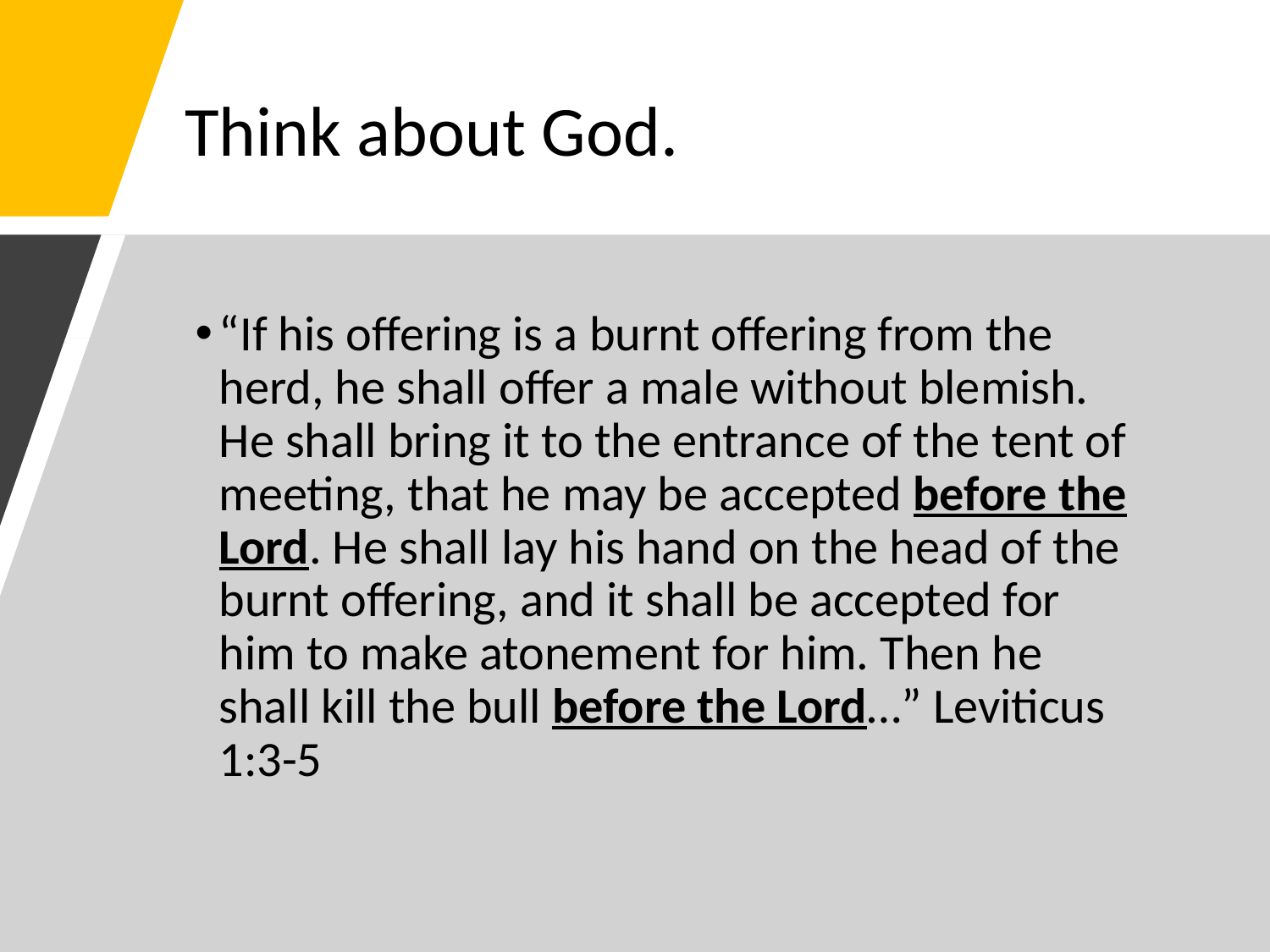

# Think about God.

“If his offering is a burnt offering from the herd, he shall offer a male without blemish. He shall bring it to the entrance of the tent of meeting, that he may be accepted before the Lord. He shall lay his hand on the head of the burnt offering, and it shall be accepted for him to make atonement for him. Then he shall kill the bull before the Lord…” Leviticus 1:3-5